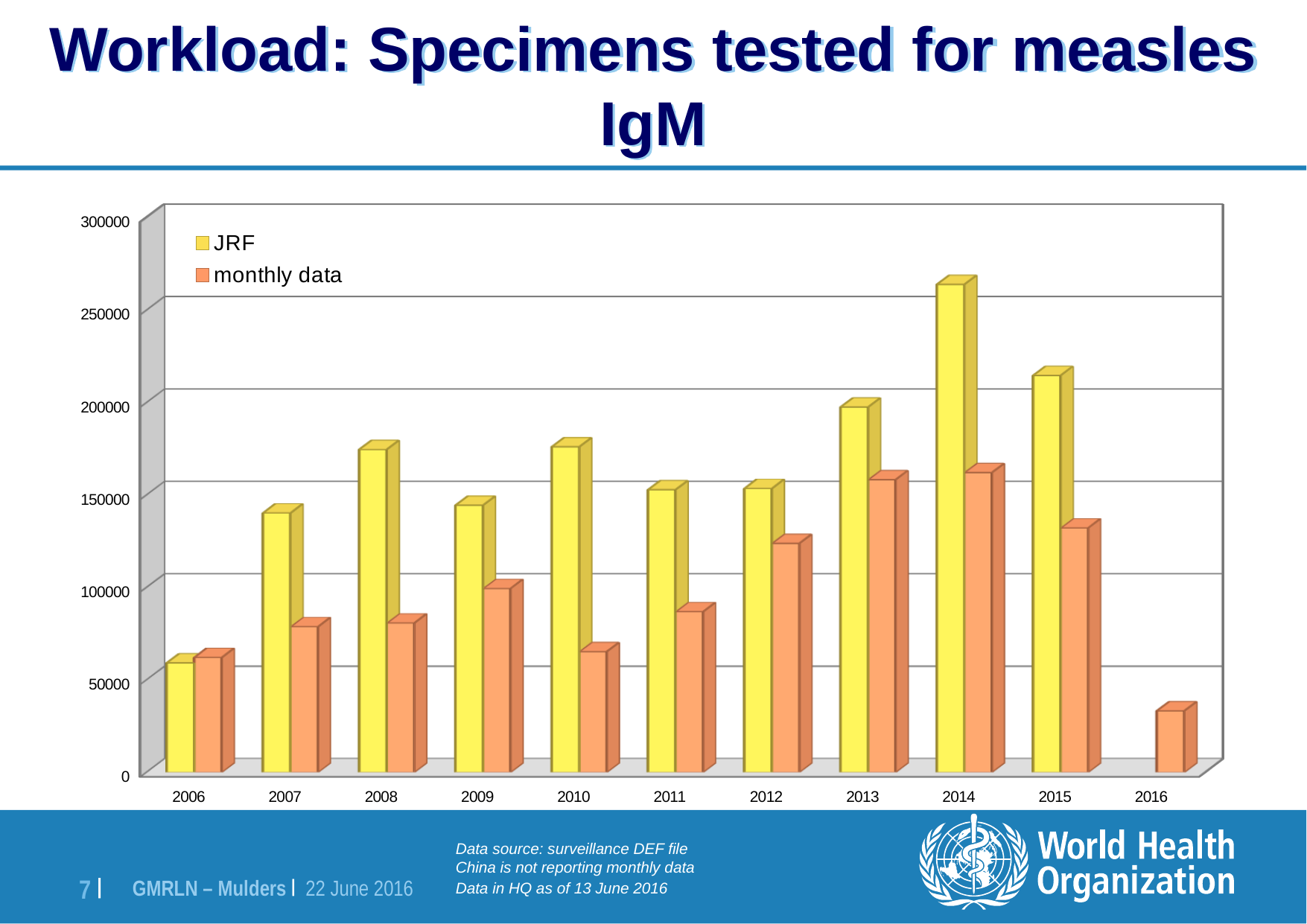

# Workload: Specimens tested for measles IgM

[unsupported chart]

Data source: surveillance DEF file
China is not reporting monthly data
Data in HQ as of 13 June 2016